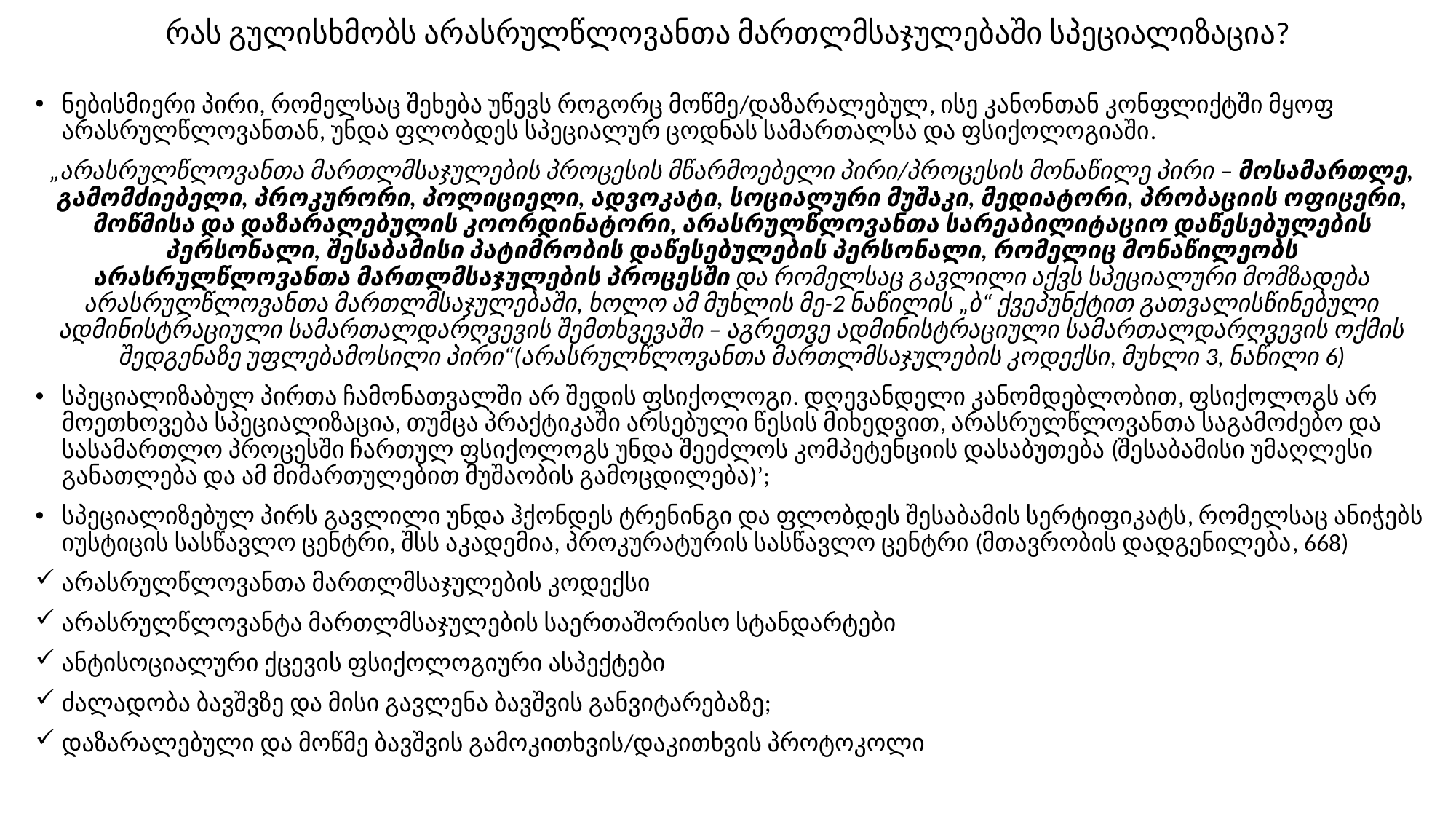

# რას გულისხმობს არასრულწლოვანთა მართლმსაჯულებაში სპეციალიზაცია?
ნებისმიერი პირი, რომელსაც შეხება უწევს როგორც მოწმე/დაზარალებულ, ისე კანონთან კონფლიქტში მყოფ არასრულწლოვანთან, უნდა ფლობდეს სპეციალურ ცოდნას სამართალსა და ფსიქოლოგიაში.
„არასრულწლოვანთა მართლმსაჯულების პროცესის მწარმოებელი პირი/პროცესის მონაწილე პირი – მოსამართლე, გამომძიებელი, პროკურორი, პოლიციელი, ადვოკატი, სოციალური მუშაკი, მედიატორი, პრობაციის ოფიცერი, მოწმისა და დაზარალებულის კოორდინატორი, არასრულწლოვანთა სარეაბილიტაციო დაწესებულების პერსონალი, შესაბამისი პატიმრობის დაწესებულების პერსონალი, რომელიც მონაწილეობს არასრულწლოვანთა მართლმსაჯულების პროცესში და რომელსაც გავლილი აქვს სპეციალური მომზადება არასრულწლოვანთა მართლმსაჯულებაში, ხოლო ამ მუხლის მე-2 ნაწილის „ბ“ ქვეპუნქტით გათვალისწინებული ადმინისტრაციული სამართალდარღვევის შემთხვევაში – აგრეთვე ადმინისტრაციული სამართალდარღვევის ოქმის შედგენაზე უფლებამოსილი პირი“(არასრულწლოვანთა მართლმსაჯულების კოდექსი, მუხლი 3, ნაწილი 6)
სპეციალიზაბულ პირთა ჩამონათვალში არ შედის ფსიქოლოგი. დღევანდელი კანომდებლობით, ფსიქოლოგს არ მოეთხოვება სპეციალიზაცია, თუმცა პრაქტიკაში არსებული წესის მიხედვით, არასრულწლოვანთა საგამოძებო და სასამართლო პროცესში ჩართულ ფსიქოლოგს უნდა შეეძლოს კომპეტენციის დასაბუთება (შესაბამისი უმაღლესი განათლება და ამ მიმართულებით მუშაობის გამოცდილება)’;
სპეციალიზებულ პირს გავლილი უნდა ჰქონდეს ტრენინგი და ფლობდეს შესაბამის სერტიფიკატს, რომელსაც ანიჭებს იუსტიცის სასწავლო ცენტრი, შსს აკადემია, პროკურატურის სასწავლო ცენტრი (მთავრობის დადგენილება, 668)
არასრულწლოვანთა მართლმსაჯულების კოდექსი
არასრულწლოვანტა მართლმსაჯულების საერთაშორისო სტანდარტები
ანტისოციალური ქცევის ფსიქოლოგიური ასპექტები
ძალადობა ბავშვზე და მისი გავლენა ბავშვის განვიტარებაზე;
დაზარალებული და მოწმე ბავშვის გამოკითხვის/დაკითხვის პროტოკოლი